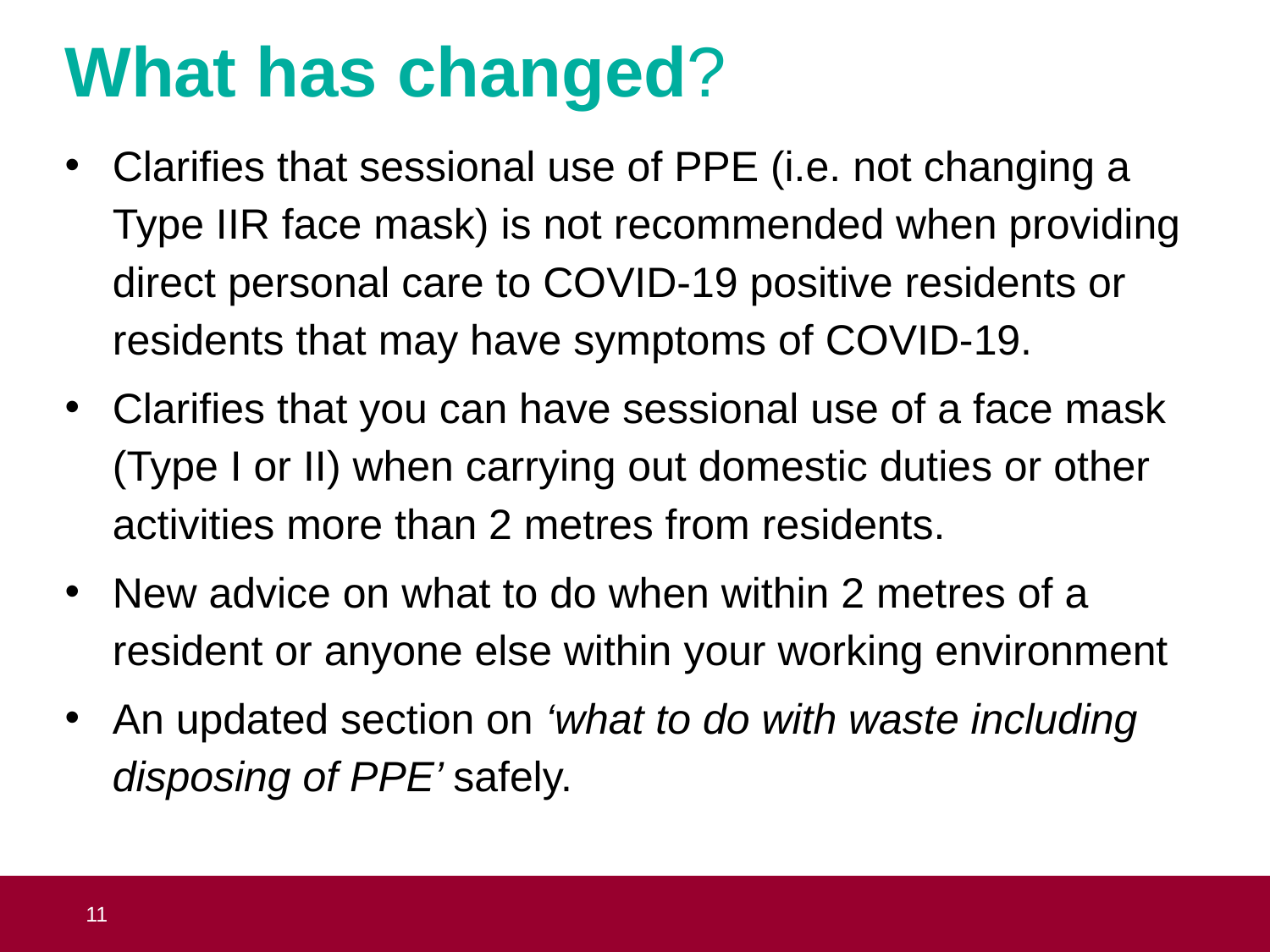

# What has changed?
Clarifies that sessional use of PPE (i.e. not changing a Type IIR face mask) is not recommended when providing direct personal care to COVID-19 positive residents or residents that may have symptoms of COVID-19.
Clarifies that you can have sessional use of a face mask (Type I or II) when carrying out domestic duties or other activities more than 2 metres from residents.
New advice on what to do when within 2 metres of a resident or anyone else within your working environment
An updated section on ‘what to do with waste including disposing of PPE’ safely.
  11